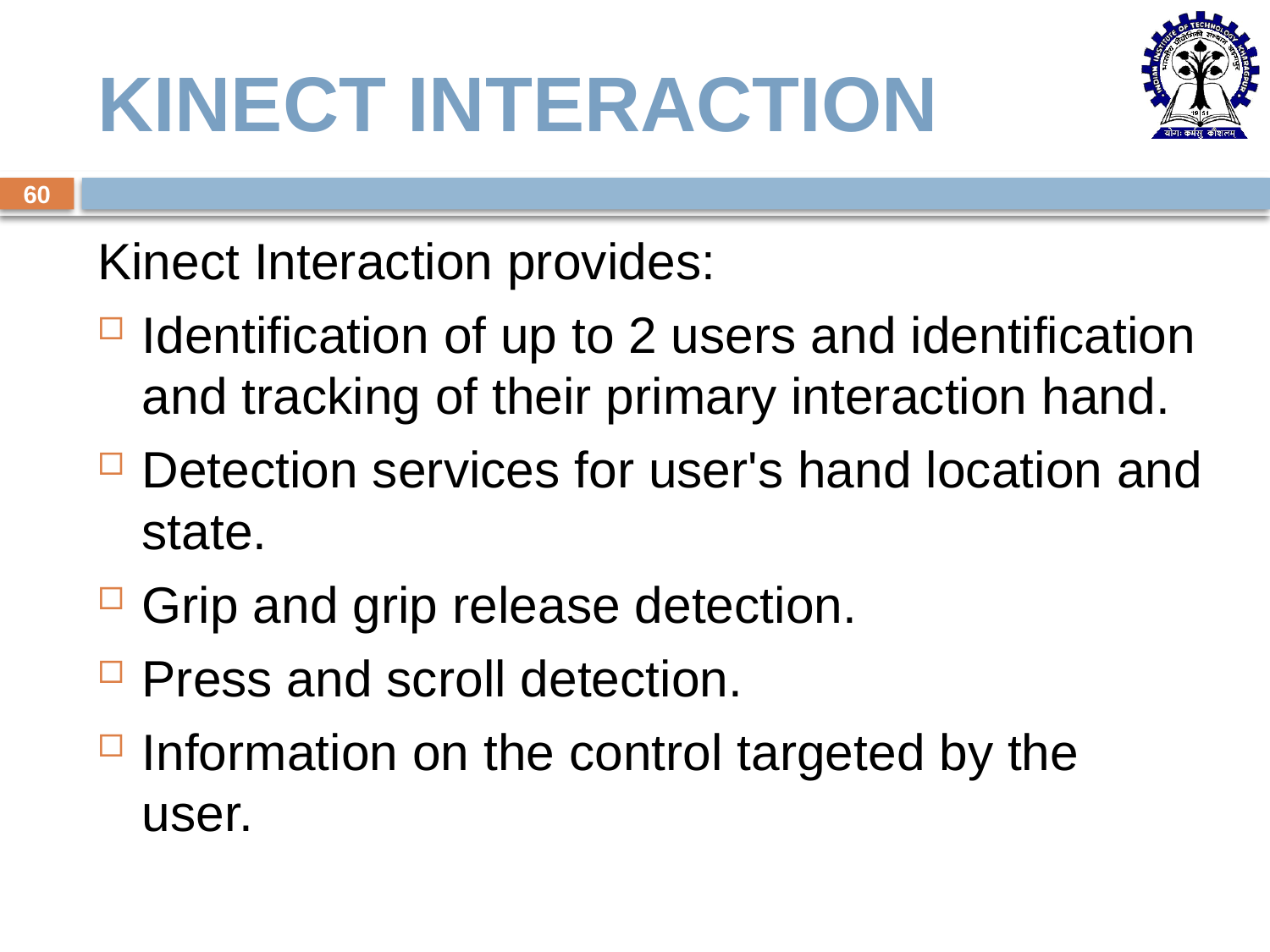

# Kinect Interaction
60
Kinect Interaction provides:
Identification of up to 2 users and identification and tracking of their primary interaction hand.
Detection services for user's hand location and state.
Grip and grip release detection.
Press and scroll detection.
Information on the control targeted by the user.